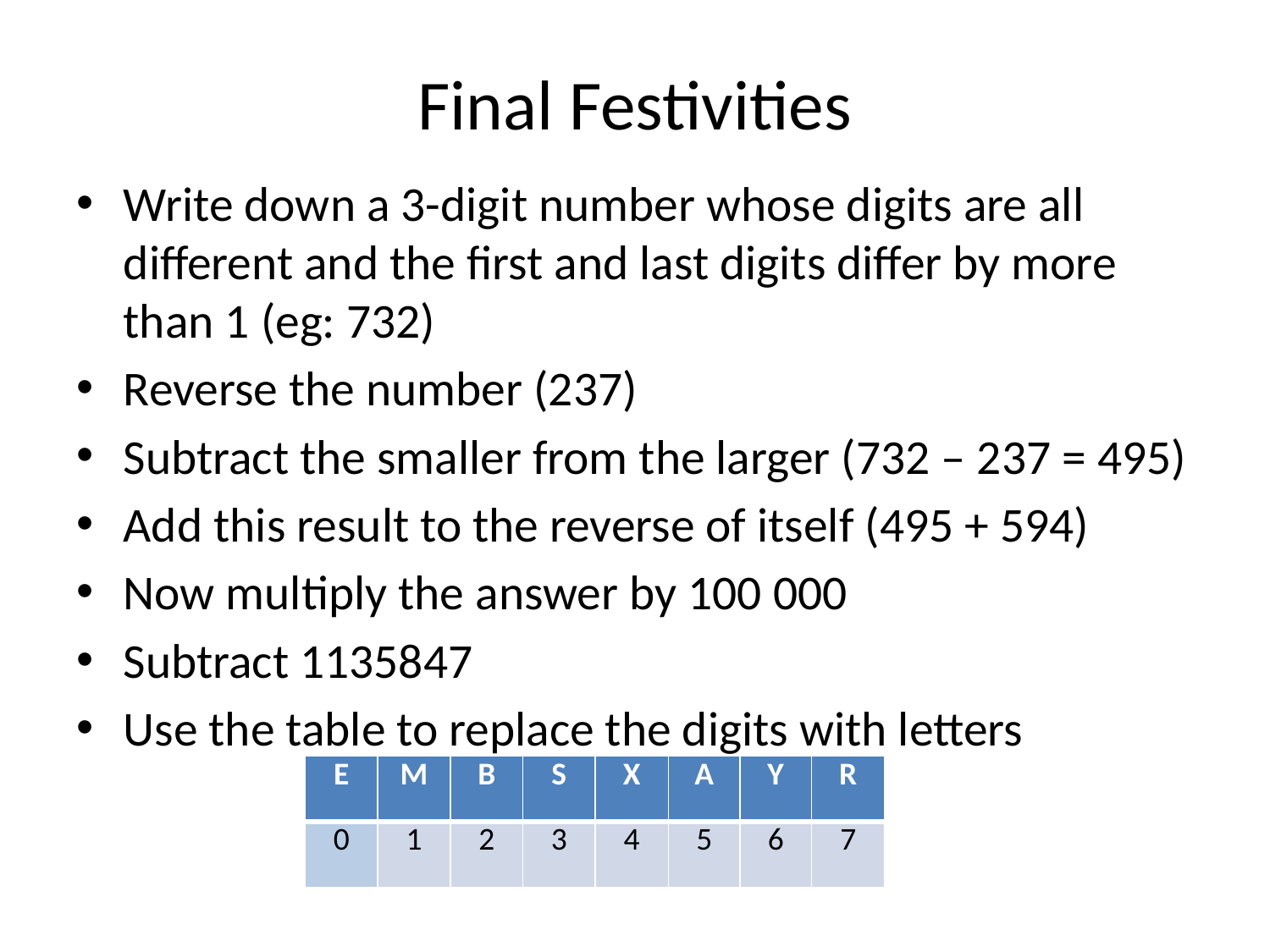

# Final Festivities
Write down a 3-digit number whose digits are all different and the first and last digits differ by more than 1 (eg: 732)
Reverse the number (237)
Subtract the smaller from the larger (732 ‒ 237 = 495)
Add this result to the reverse of itself (495 + 594)
Now multiply the answer by 100 000
Subtract 1135847
Use the table to replace the digits with letters

| E | M | B | S | X | A | Y | R |
| --- | --- | --- | --- | --- | --- | --- | --- |
| 0 | 1 | 2 | 3 | 4 | 5 | 6 | 7 |